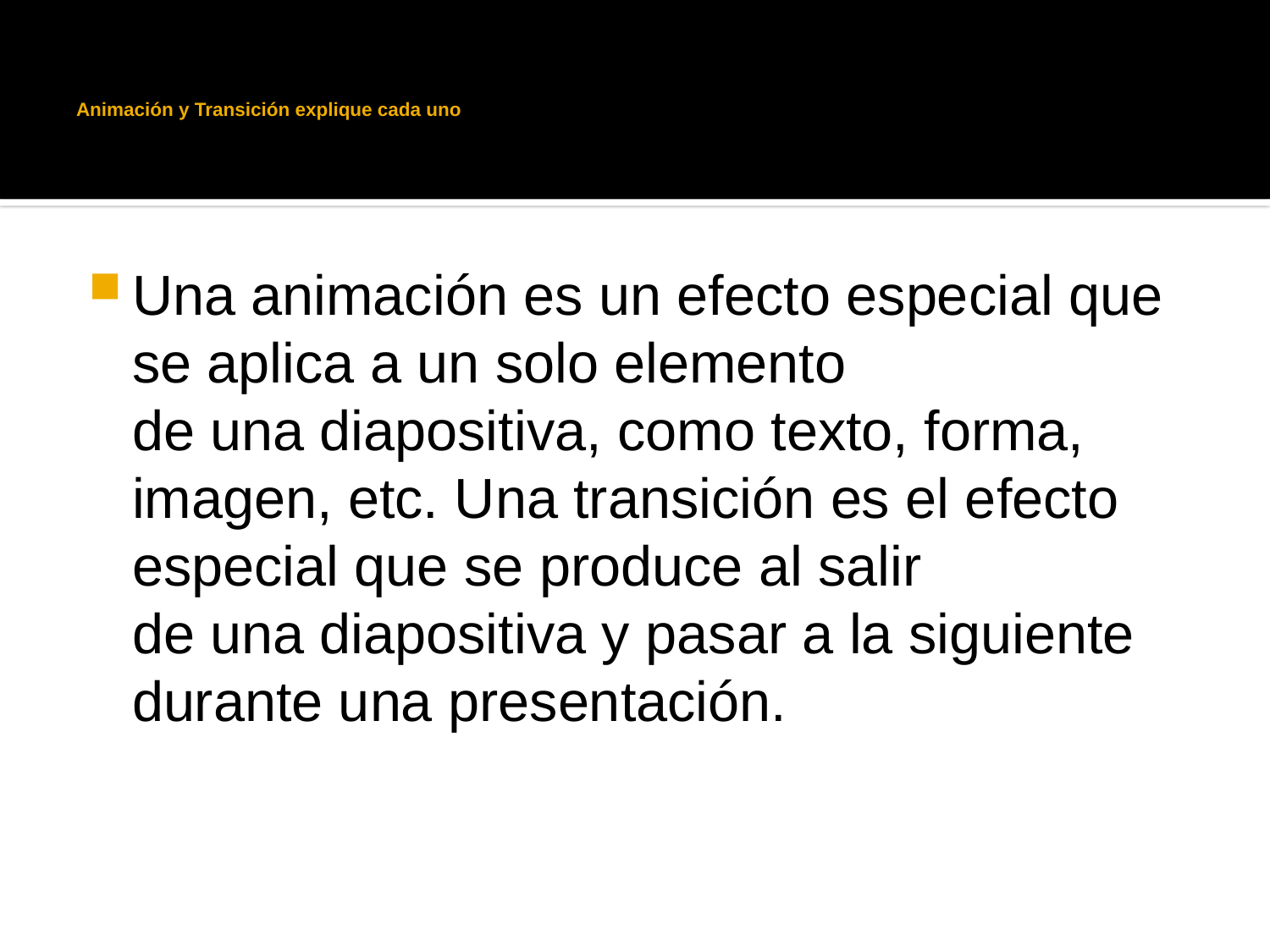

# Animación y Transición explique cada uno
Una animación es un efecto especial que se aplica a un solo elemento de una diapositiva, como texto, forma, imagen, etc. Una transición es el efecto especial que se produce al salir de una diapositiva y pasar a la siguiente durante una presentación.